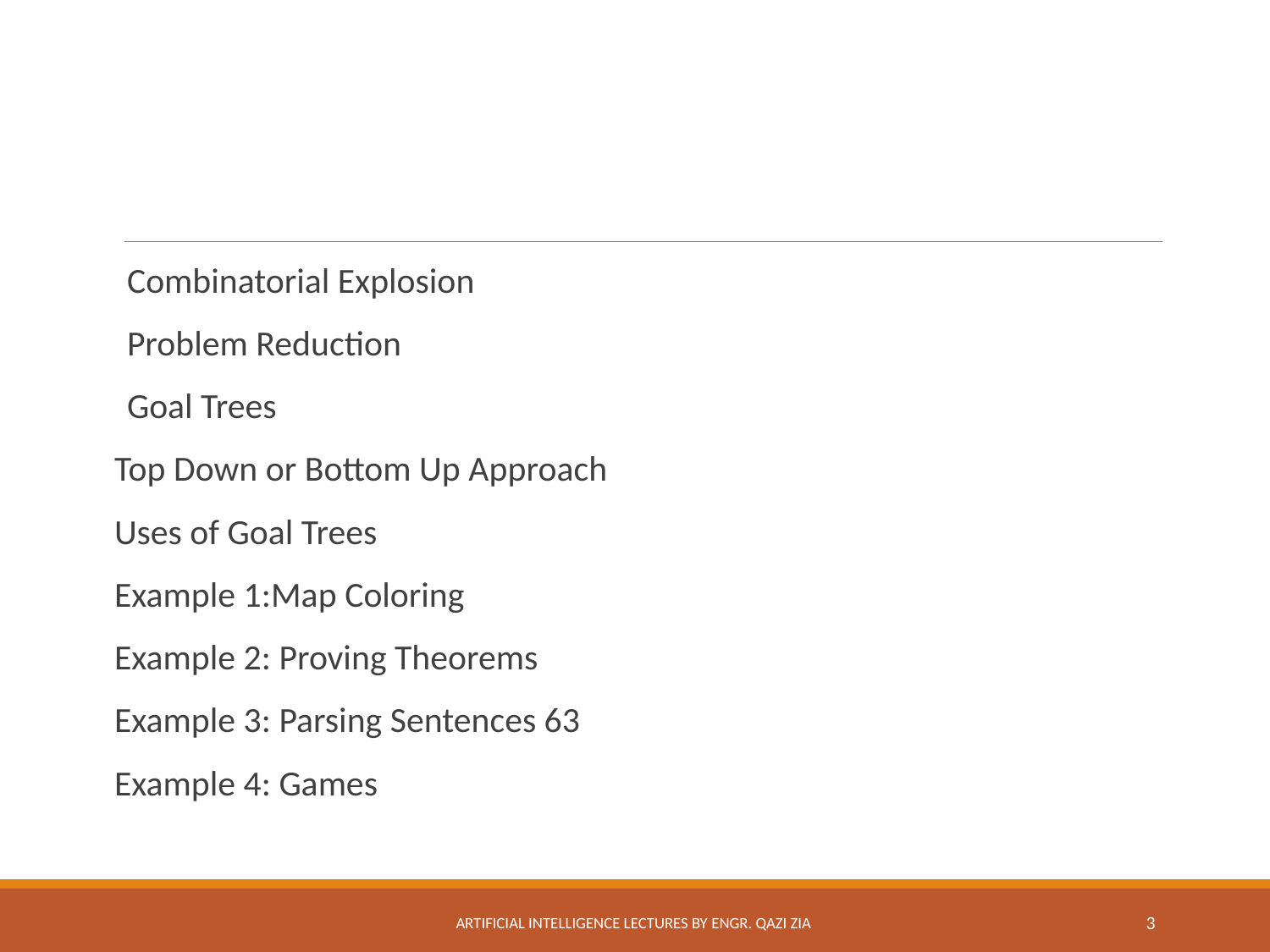

#
Combinatorial Explosion
Problem Reduction
Goal Trees
Top Down or Bottom Up Approach
Uses of Goal Trees
Example 1:Map Coloring
Example 2: Proving Theorems
Example 3: Parsing Sentences 63
Example 4: Games

Artificial Intelligence Lectures by Engr. Qazi Zia
3